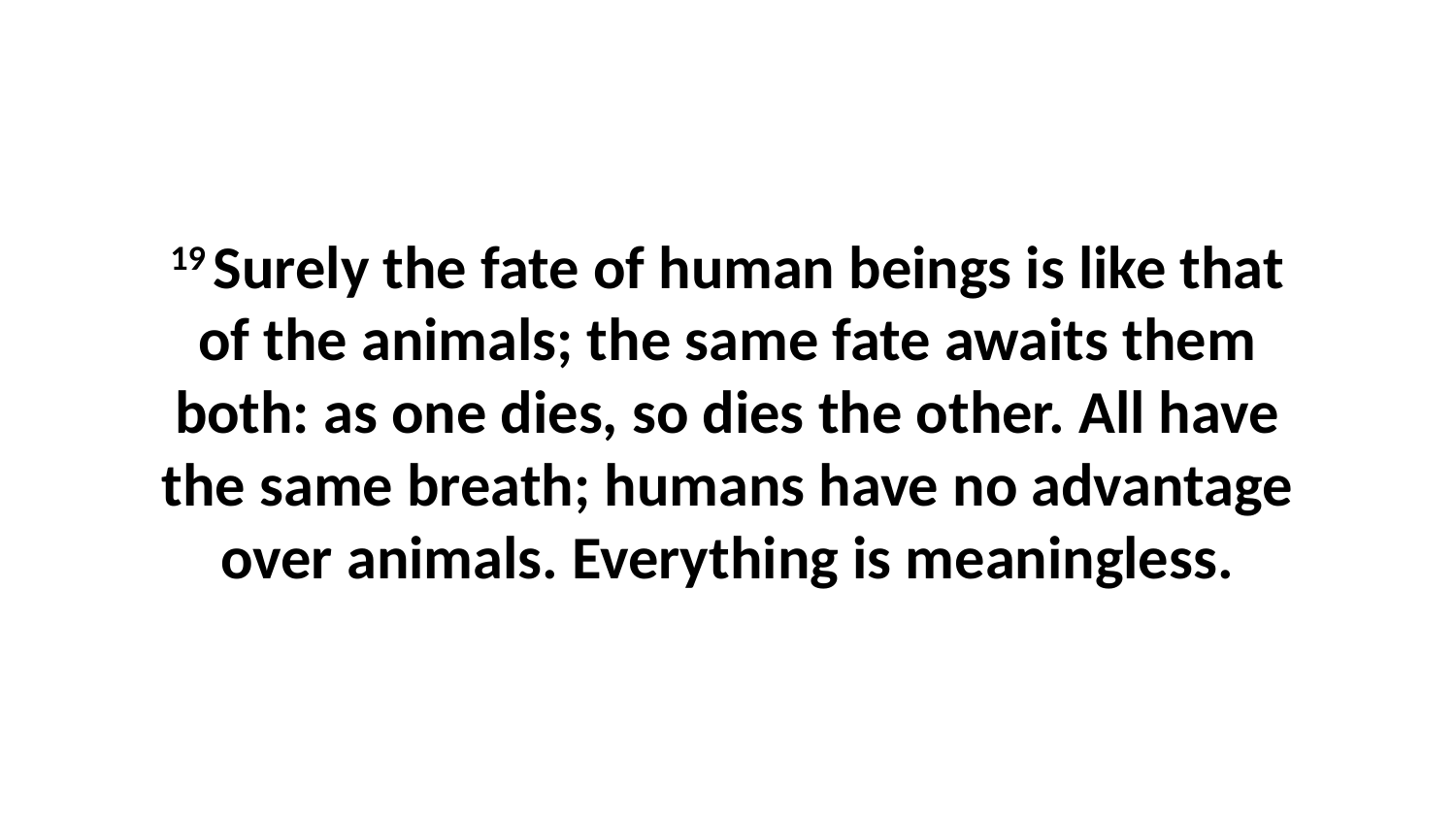

19 Surely the fate of human beings is like that of the animals; the same fate awaits them both: as one dies, so dies the other. All have the same breath; humans have no advantage over animals. Everything is meaningless.